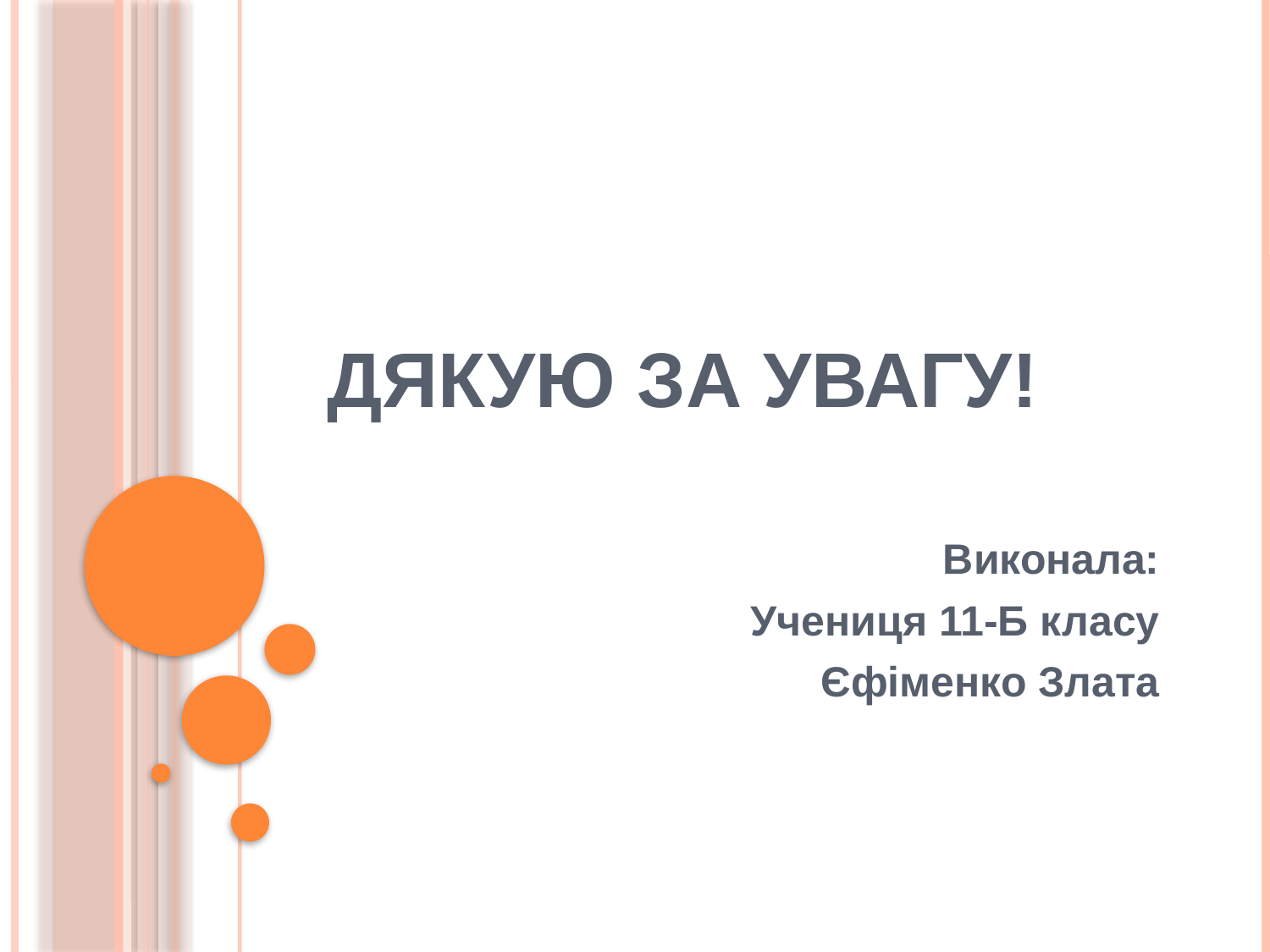

# Дякую за увагу!
Виконала:
Учениця 11-Б класу
Єфіменко Злата